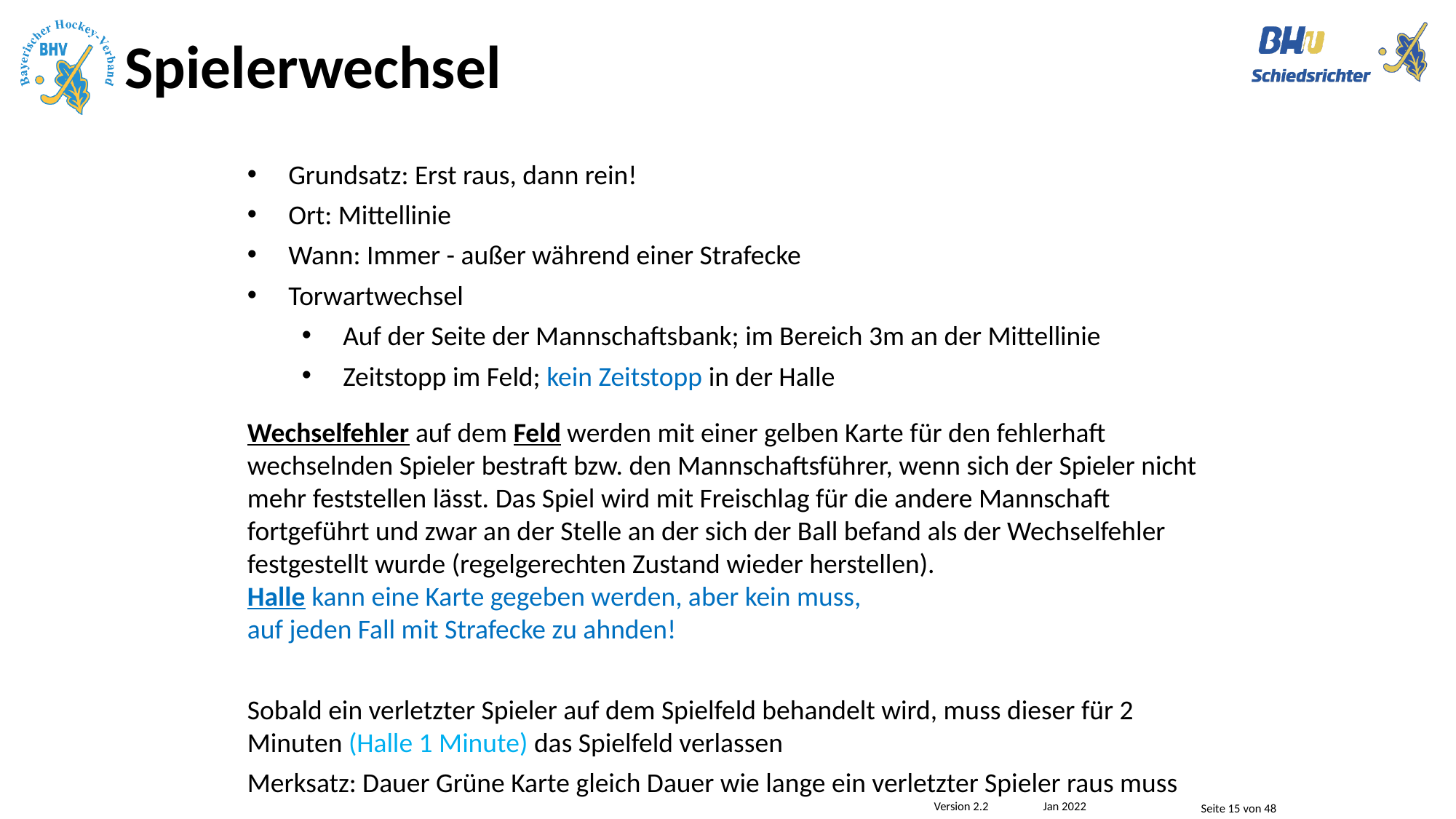

# Spielerwechsel
Grundsatz: Erst raus, dann rein!
Ort: Mittellinie
Wann: Immer - außer während einer Strafecke
Torwartwechsel
Auf der Seite der Mannschaftsbank; im Bereich 3m an der Mittellinie
Zeitstopp im Feld; kein Zeitstopp in der Halle

Wechselfehler auf dem Feld werden mit einer gelben Karte für den fehlerhaft wechselnden Spieler bestraft bzw. den Mannschaftsführer, wenn sich der Spieler nicht mehr feststellen lässt. Das Spiel wird mit Freischlag für die andere Mannschaft fortgeführt und zwar an der Stelle an der sich der Ball befand als der Wechselfehler festgestellt wurde (regelgerechten Zustand wieder herstellen).
Halle kann eine Karte gegeben werden, aber kein muss,
auf jeden Fall mit Strafecke zu ahnden!

Sobald ein verletzter Spieler auf dem Spielfeld behandelt wird, muss dieser für 2 Minuten (Halle 1 Minute) das Spielfeld verlassen
Merksatz: Dauer Grüne Karte gleich Dauer wie lange ein verletzter Spieler raus muss